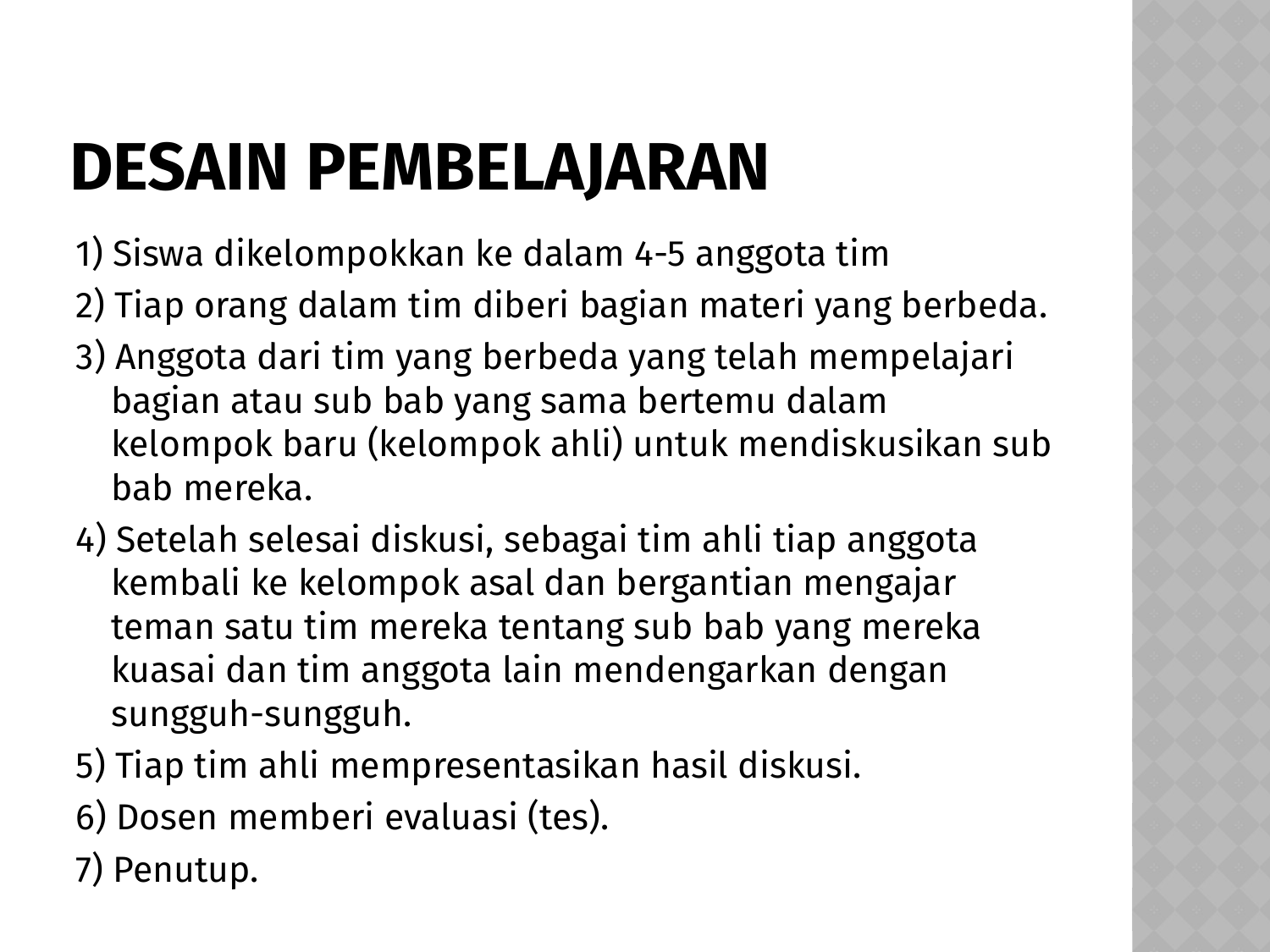

# Desain PeMBELAJARAN
1) Siswa dikelompokkan ke dalam 4-5 anggota tim
2) Tiap orang dalam tim diberi bagian materi yang berbeda.
3) Anggota dari tim yang berbeda yang telah mempelajari bagian atau sub bab yang sama bertemu dalam kelompok baru (kelompok ahli) untuk mendiskusikan sub bab mereka.
4) Setelah selesai diskusi, sebagai tim ahli tiap anggota kembali ke kelompok asal dan bergantian mengajar teman satu tim mereka tentang sub bab yang mereka kuasai dan tim anggota lain mendengarkan dengan sungguh-sungguh.
5) Tiap tim ahli mempresentasikan hasil diskusi.
6) Dosen memberi evaluasi (tes).
7) Penutup.